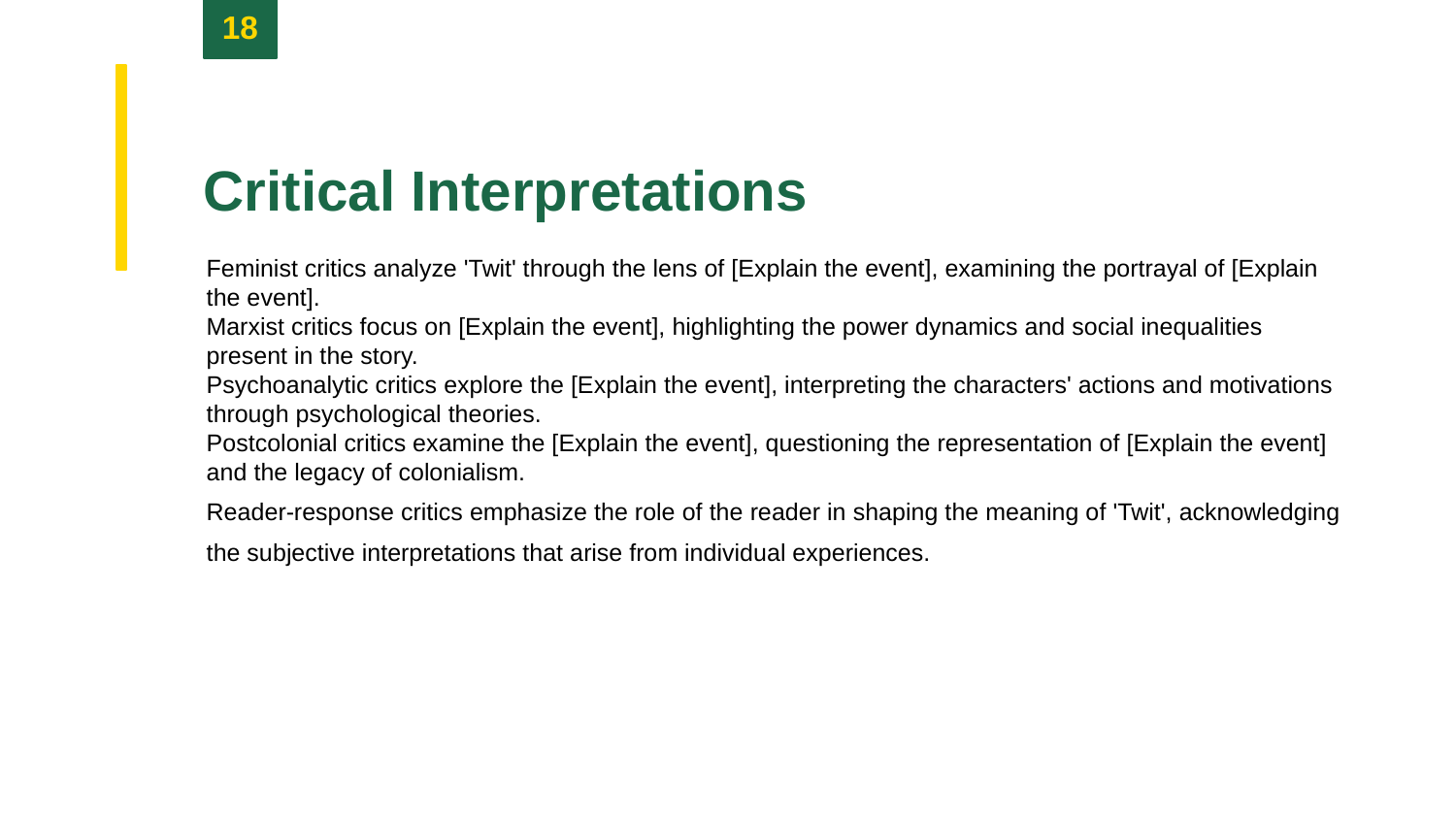

18

Critical Interpretations
Feminist critics analyze 'Twit' through the lens of [Explain the event], examining the portrayal of [Explain the event].
Marxist critics focus on [Explain the event], highlighting the power dynamics and social inequalities present in the story.
Psychoanalytic critics explore the [Explain the event], interpreting the characters' actions and motivations through psychological theories.
Postcolonial critics examine the [Explain the event], questioning the representation of [Explain the event] and the legacy of colonialism.
Reader-response critics emphasize the role of the reader in shaping the meaning of 'Twit', acknowledging the subjective interpretations that arise from individual experiences.